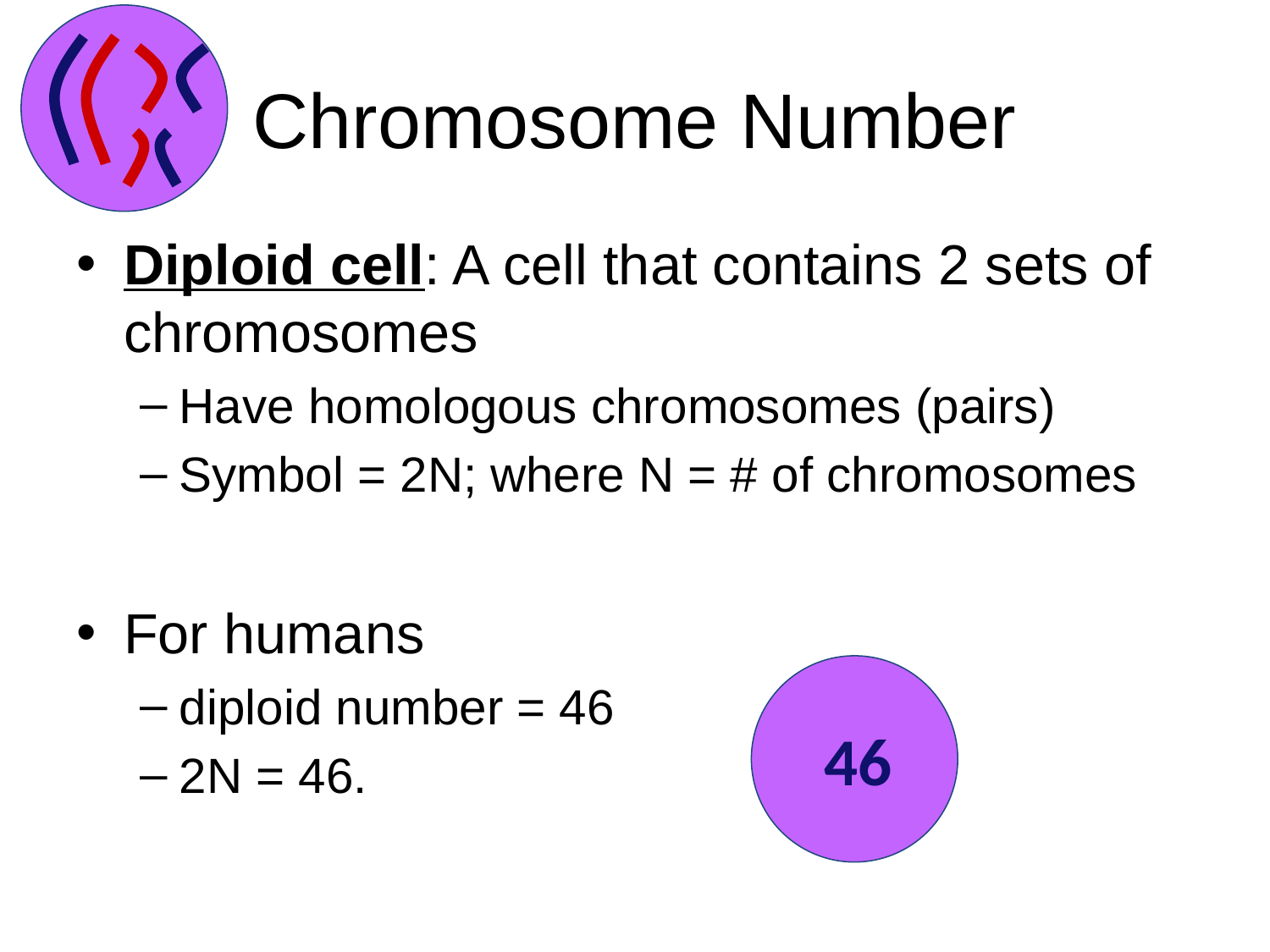

# Chromosome Number
Diploid cell: A cell that contains 2 sets of chromosomes
Have homologous chromosomes (pairs)
Symbol = 2N; where N = # of chromosomes

For humans
diploid number = 46
2N = 46.

46